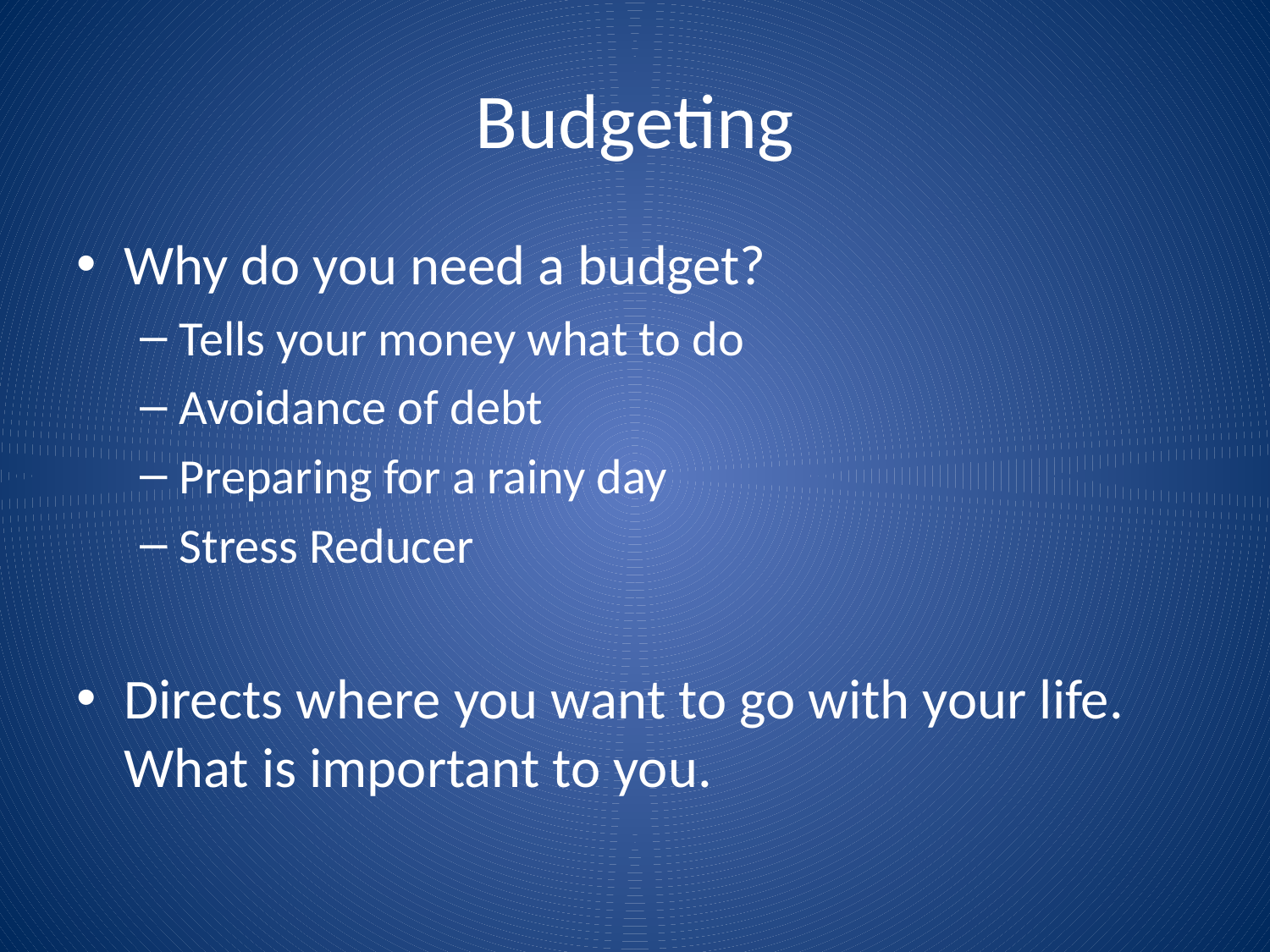

# Budgeting
Why do you need a budget?
Tells your money what to do
Avoidance of debt
Preparing for a rainy day
Stress Reducer

Directs where you want to go with your life.  What is important to you.